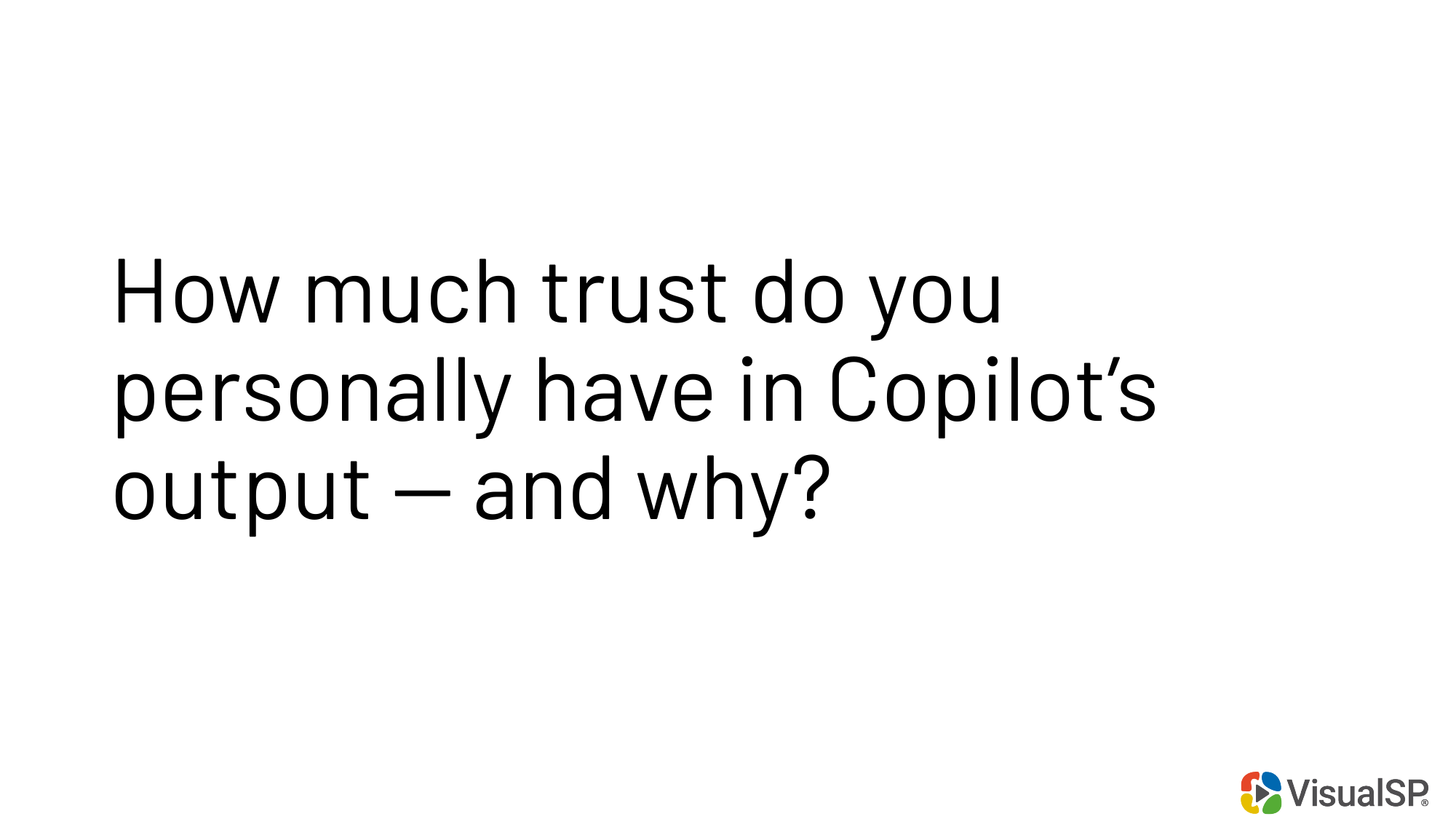

# How much trust do you personally have in Copilot’s output — and why?